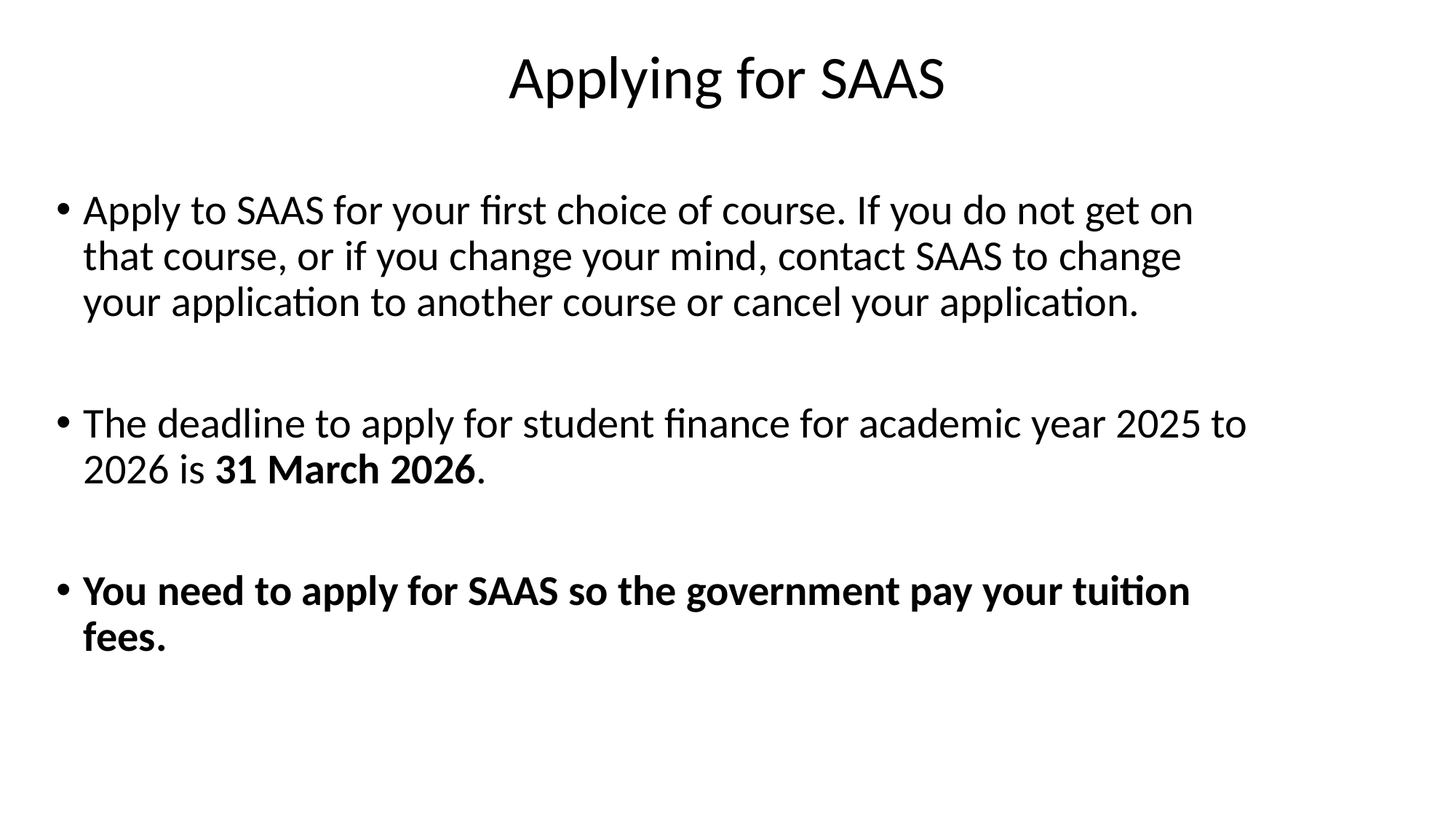

# Applying for SAAS
Apply to SAAS for your first choice of course. If you do not get on that course, or if you change your mind, contact SAAS to change your application to another course or cancel your application.

The deadline to apply for student finance for academic year 2025 to 2026 is 31 March 2026.

You need to apply for SAAS so the government pay your tuition fees.